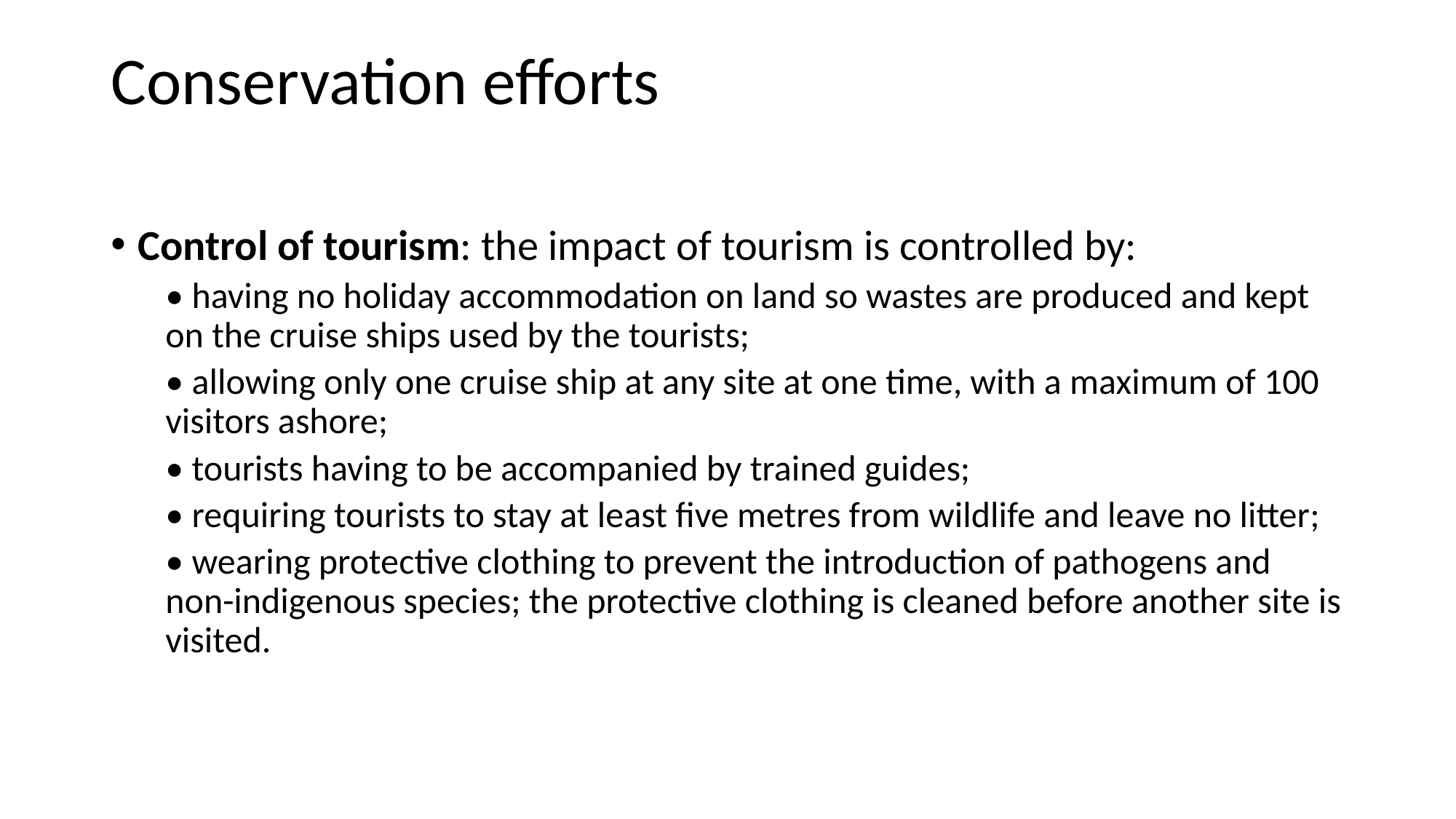

# Conservation efforts
Control of tourism: the impact of tourism is controlled by:
• having no holiday accommodation on land so wastes are produced and kept on the cruise ships used by the tourists;
• allowing only one cruise ship at any site at one time, with a maximum of 100 visitors ashore;
• tourists having to be accompanied by trained guides;
• requiring tourists to stay at least five metres from wildlife and leave no litter;
• wearing protective clothing to prevent the introduction of pathogens and non-indigenous species; the protective clothing is cleaned before another site is visited.